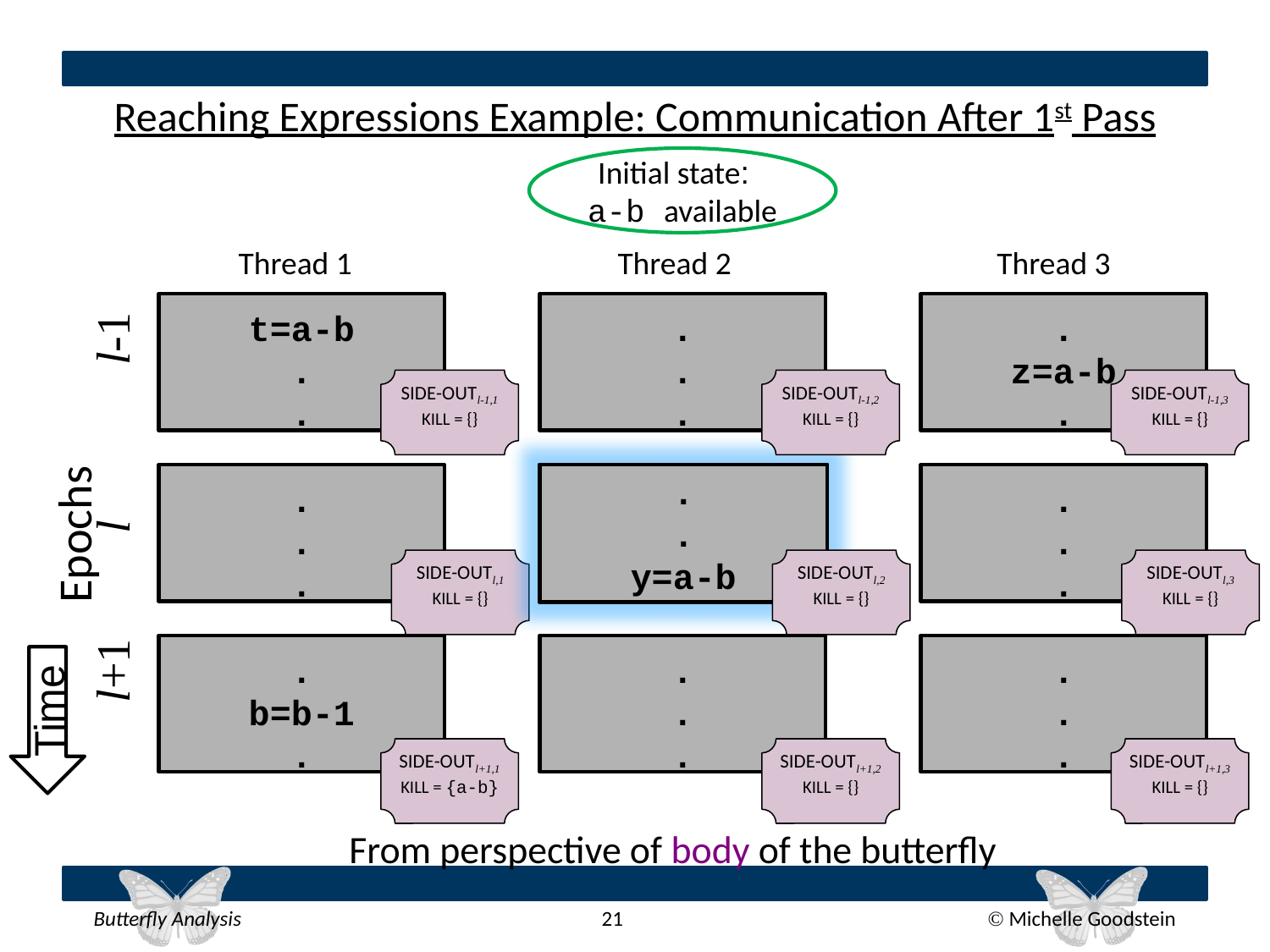

# Reaching Expressions Example: Communication After 1st Pass
Initial state:
a-b available
  Thread 1                                     Thread 2                                     Thread 3
l-1
l
Epochs
l+1
t=a-b
.
.
.
.
.
.
z=a-b
.
SIDE-OUTl-1,1
KILL = {}
SIDE-OUTl-1,2
KILL = {}
SIDE-OUTl-1,3
KILL = {}
.
.
.
.
.
y=a-b

.
.
y=a-b

.
.
.
SIDE-OUTl,1
KILL = {}
SIDE-OUTl,2
KILL = {}
SIDE-OUTl,3
KILL = {}
.
b=b-1
.
.
.
.
.
.
.
Time
SIDE-OUTl+1,1
KILL = {a-b}
SIDE-OUTl+1,2
KILL = {}
SIDE-OUTl+1,3
KILL = {}
From perspective of body of the butterfly